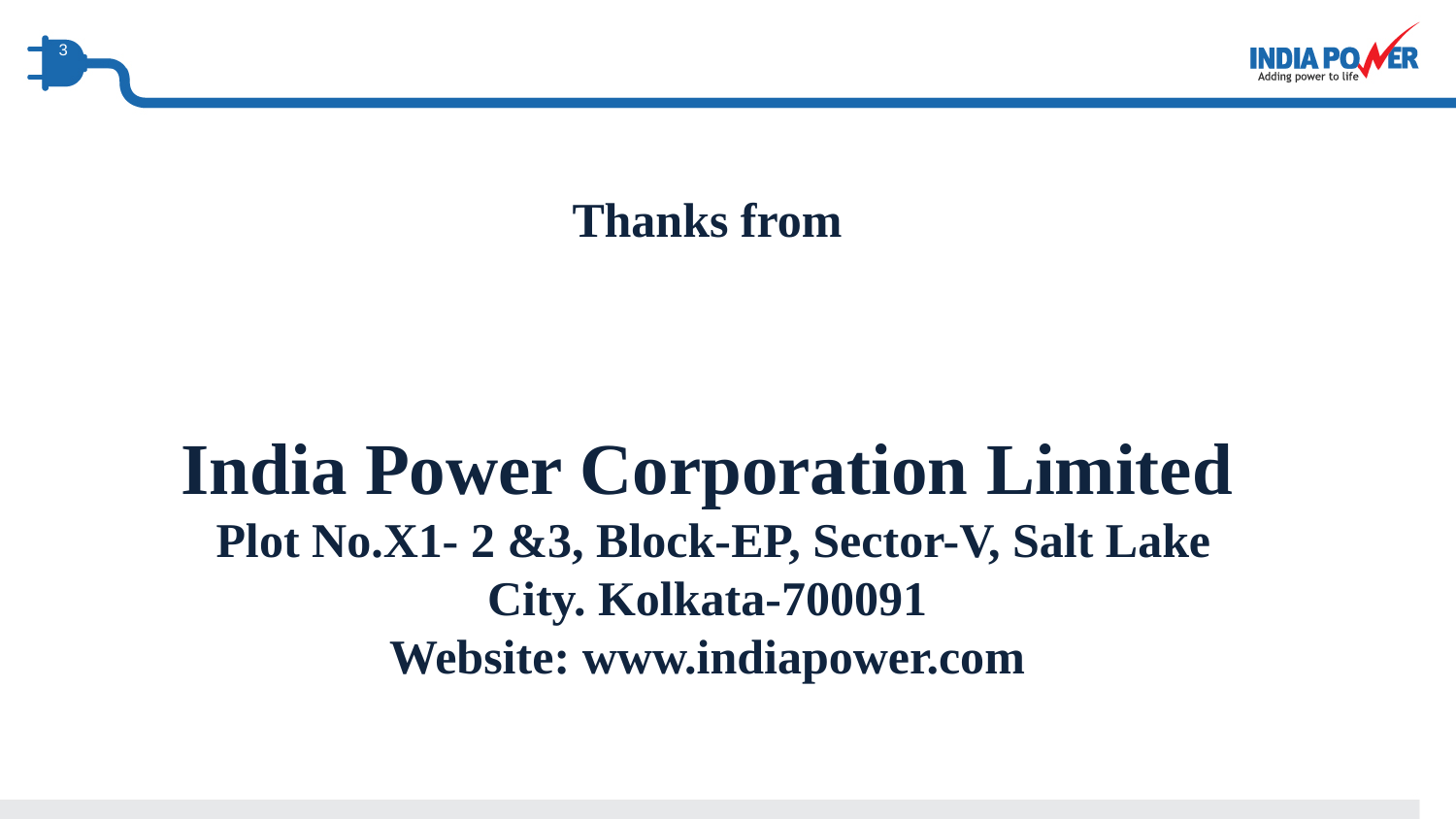

# Thanks from India Power Corporation Limited Plot No.X1- 2 &3, Block-EP, Sector-V, Salt Lake City. Kolkata-700091 Website: www.indiapower.com